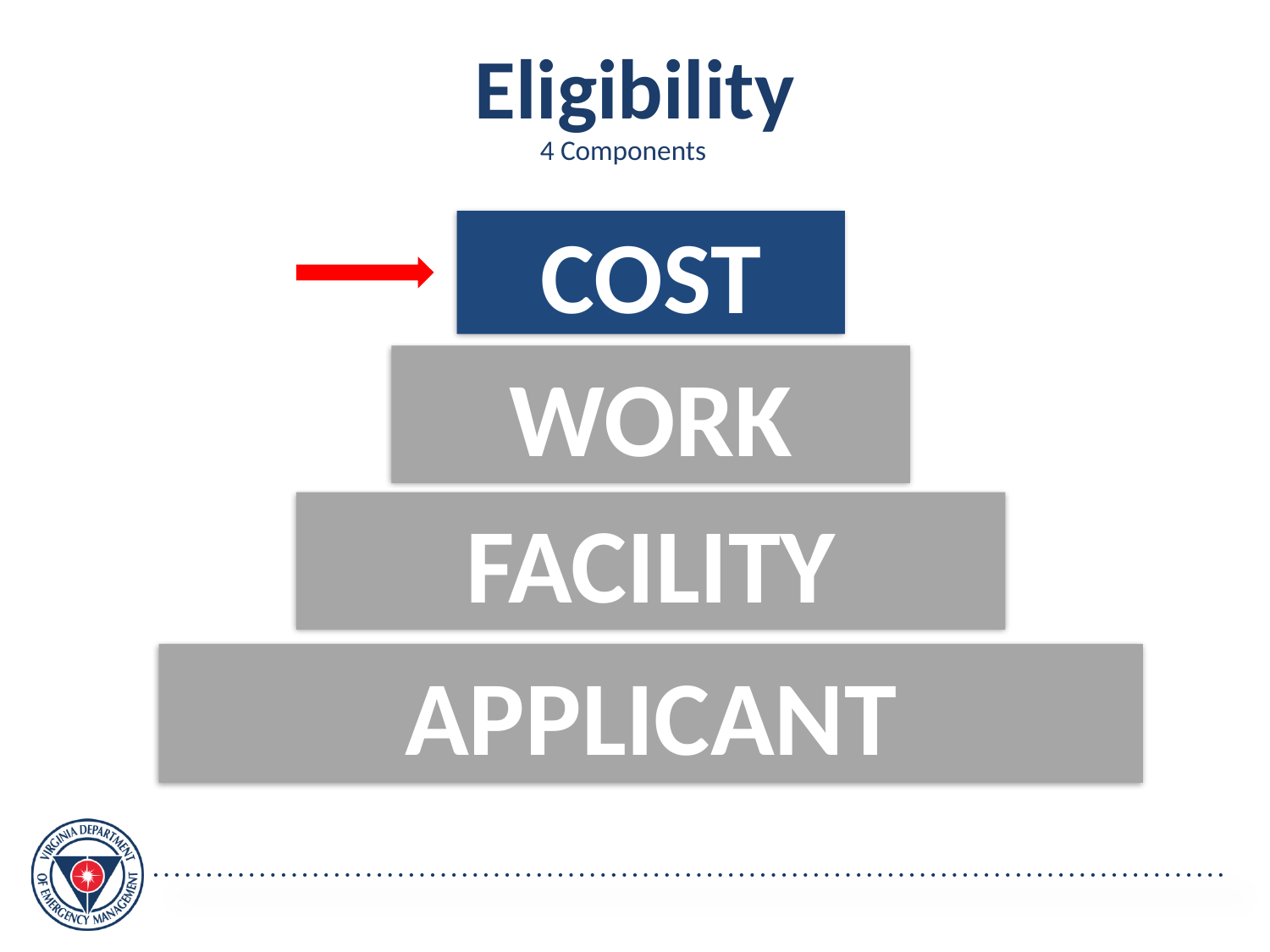

Eligibility
4 Components
COST
WORK
FACILITY
APPLICANT